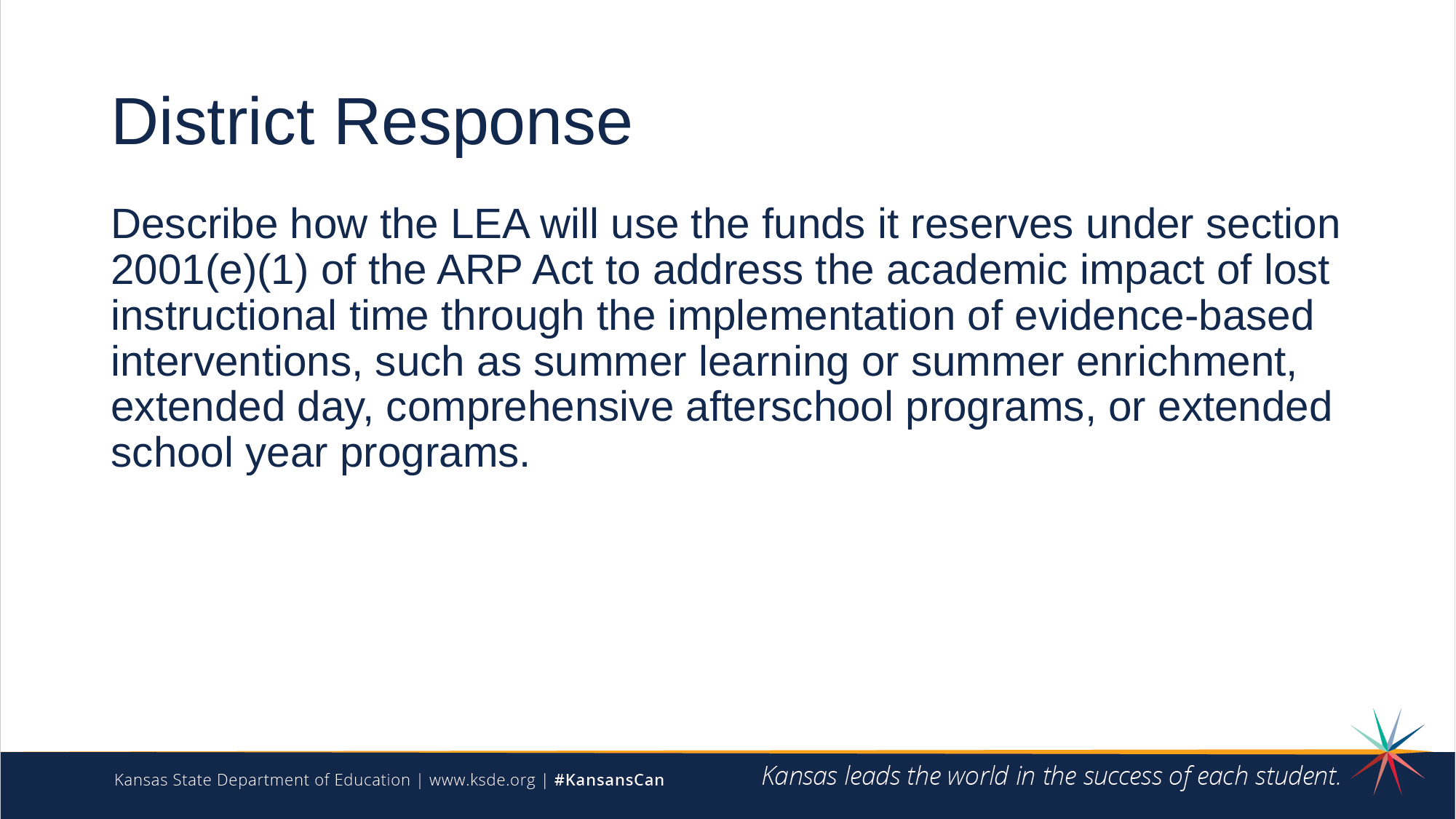

# District Response
Describe how the LEA will use the funds it reserves under section 2001(e)(1) of the ARP Act to address the academic impact of lost instructional time through the implementation of evidence-based interventions, such as summer learning or summer enrichment, extended day, comprehensive afterschool programs, or extended school year programs.